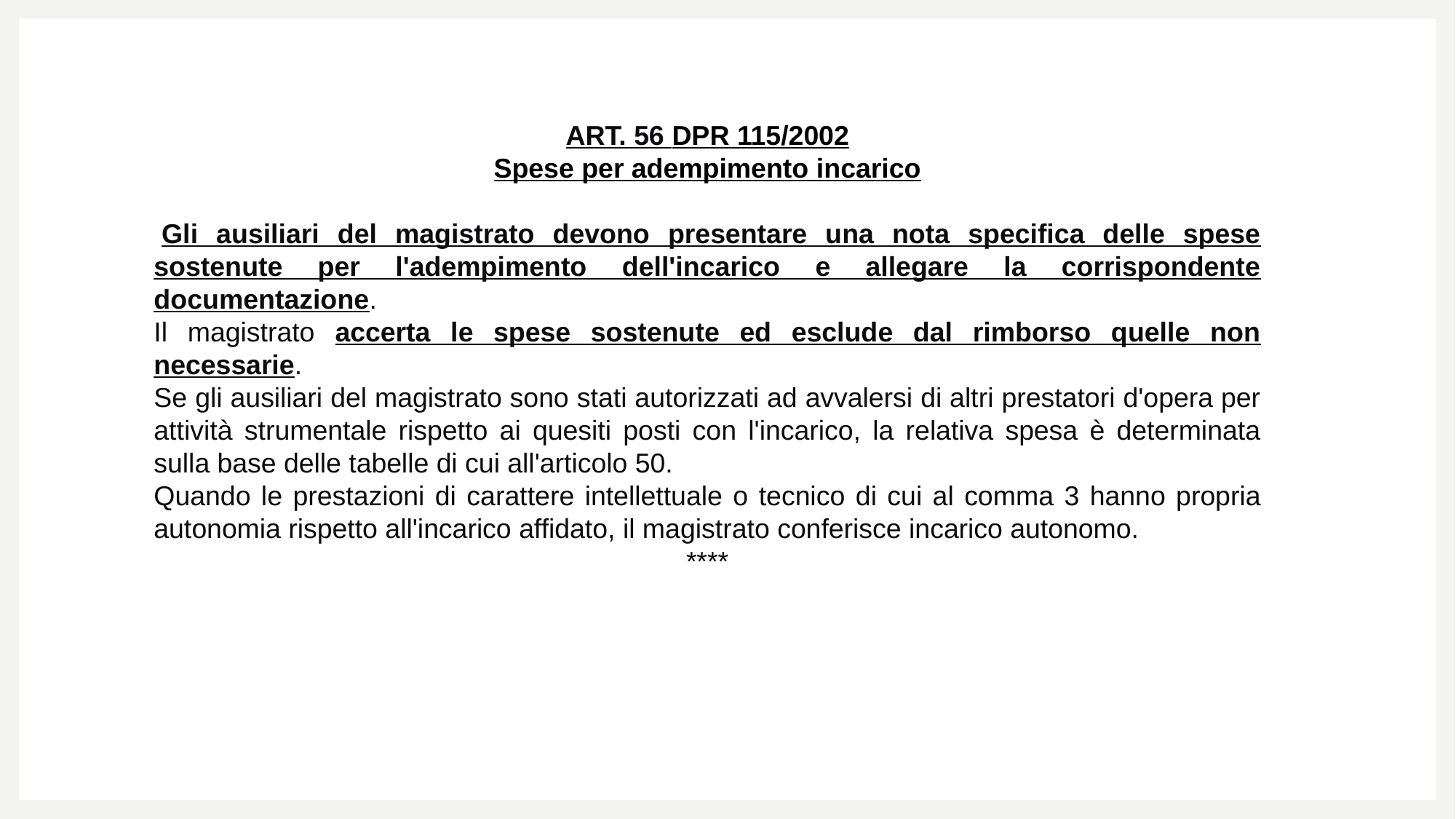

ART. 56 DPR 115/2002
Spese per adempimento incarico

 Gli ausiliari del magistrato devono presentare una nota specifica delle spese sostenute per l'adempimento dell'incarico e allegare la corrispondente documentazione.
Il magistrato accerta le spese sostenute ed esclude dal rimborso quelle non necessarie.
Se gli ausiliari del magistrato sono stati autorizzati ad avvalersi di altri prestatori d'opera per attività strumentale rispetto ai quesiti posti con l'incarico, la relativa spesa è determinata sulla base delle tabelle di cui all'articolo 50.
Quando le prestazioni di carattere intellettuale o tecnico di cui al comma 3 hanno propria autonomia rispetto all'incarico affidato, il magistrato conferisce incarico autonomo.
****